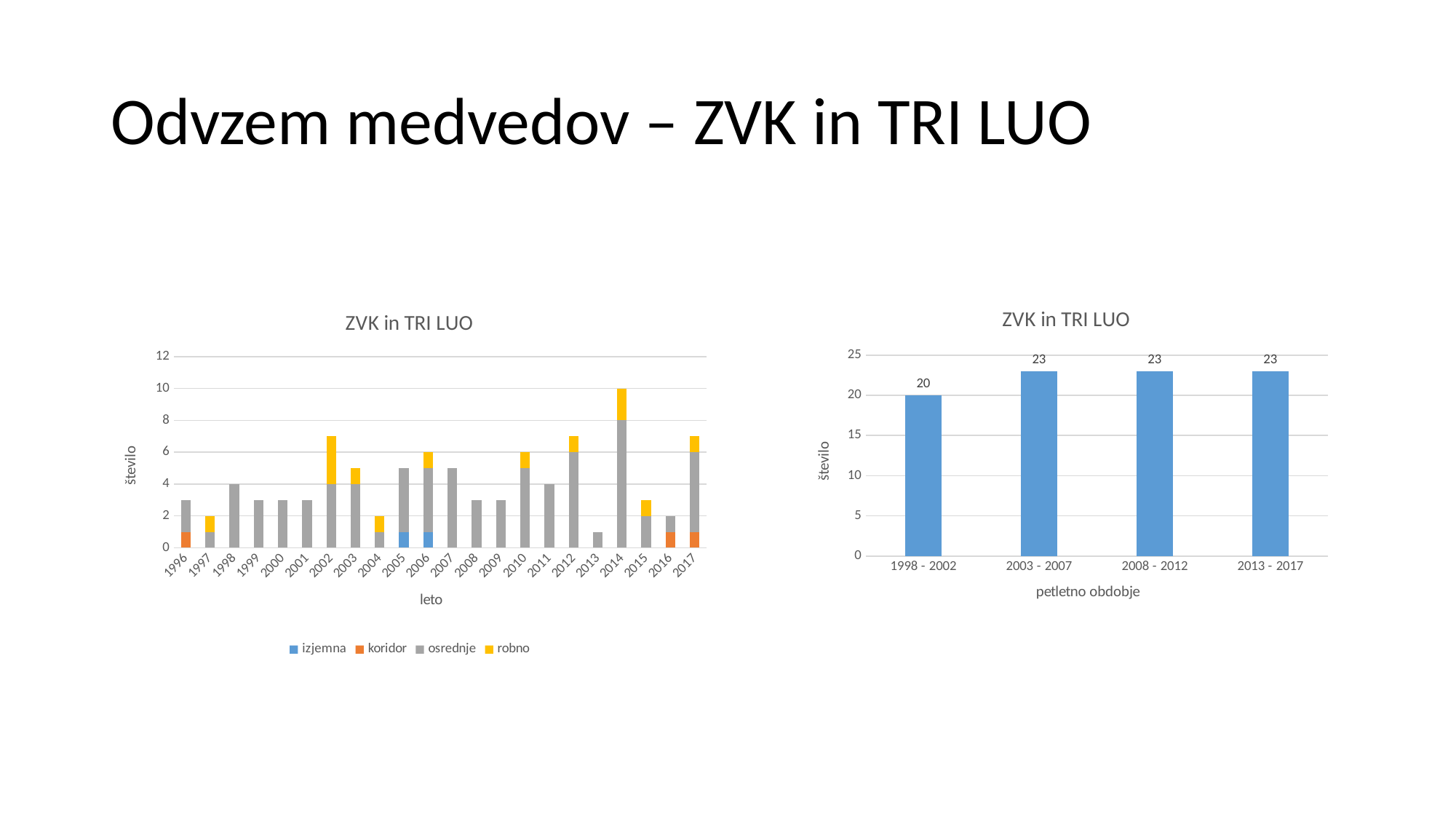

# Odvzem medvedov – ZVK in TRI LUO

### Chart: ZVK in TRI LUO

| Category | izjemna | koridor | osrednje | robno |
|---|---|---|---|---|
| 1996 | None | 1.0 | 2.0 | None |
| 1997 | None | None | 1.0 | 1.0 |
| 1998 | None | None | 4.0 | None |
| 1999 | None | None | 3.0 | None |
| 2000 | None | None | 3.0 | None |
| 2001 | None | None | 3.0 | None |
| 2002 | None | None | 4.0 | 3.0 |
| 2003 | None | None | 4.0 | 1.0 |
| 2004 | None | None | 1.0 | 1.0 |
| 2005 | 1.0 | None | 4.0 | None |
| 2006 | 1.0 | None | 4.0 | 1.0 |
| 2007 | None | None | 5.0 | None |
| 2008 | None | None | 3.0 | None |
| 2009 | None | None | 3.0 | None |
| 2010 | None | None | 5.0 | 1.0 |
| 2011 | None | None | 4.0 | None |
| 2012 | None | None | 6.0 | 1.0 |
| 2013 | None | None | 1.0 | None |
| 2014 | None | None | 8.0 | 2.0 |
| 2015 | None | None | 2.0 | 1.0 |
| 2016 | None | 1.0 | 1.0 | None |
| 2017 | None | 1.0 | 5.0 | 1.0 |

### Chart: ZVK in TRI LUO

| Category |  |
|---|---|
| 1998 - 2002 | 20.0 |
| 2003 - 2007 | 23.0 |
| 2008 - 2012 | 23.0 |
| 2013 - 2017 | 23.0 |